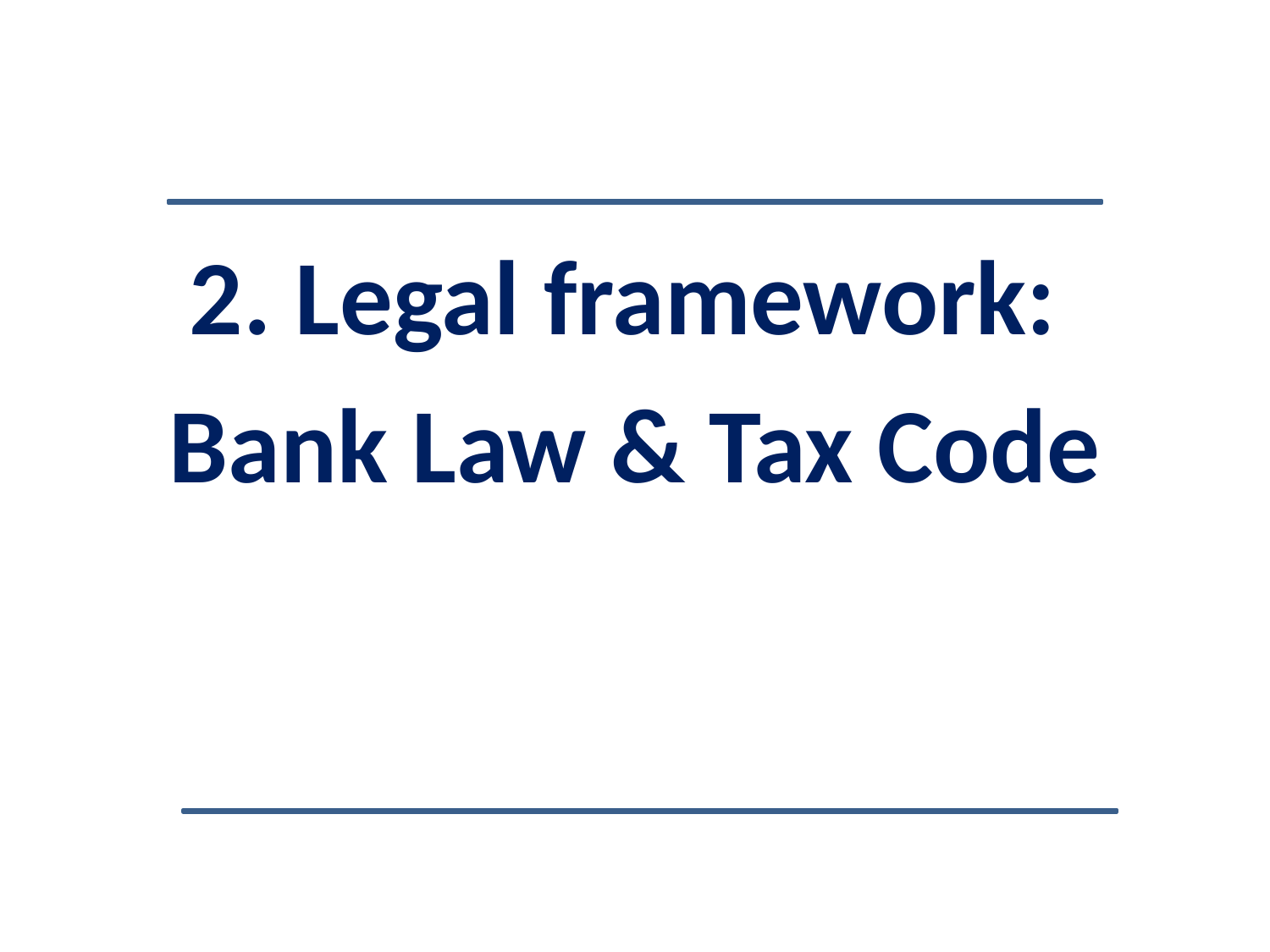

#

2. Legal framework:
Bank Law & Tax Code